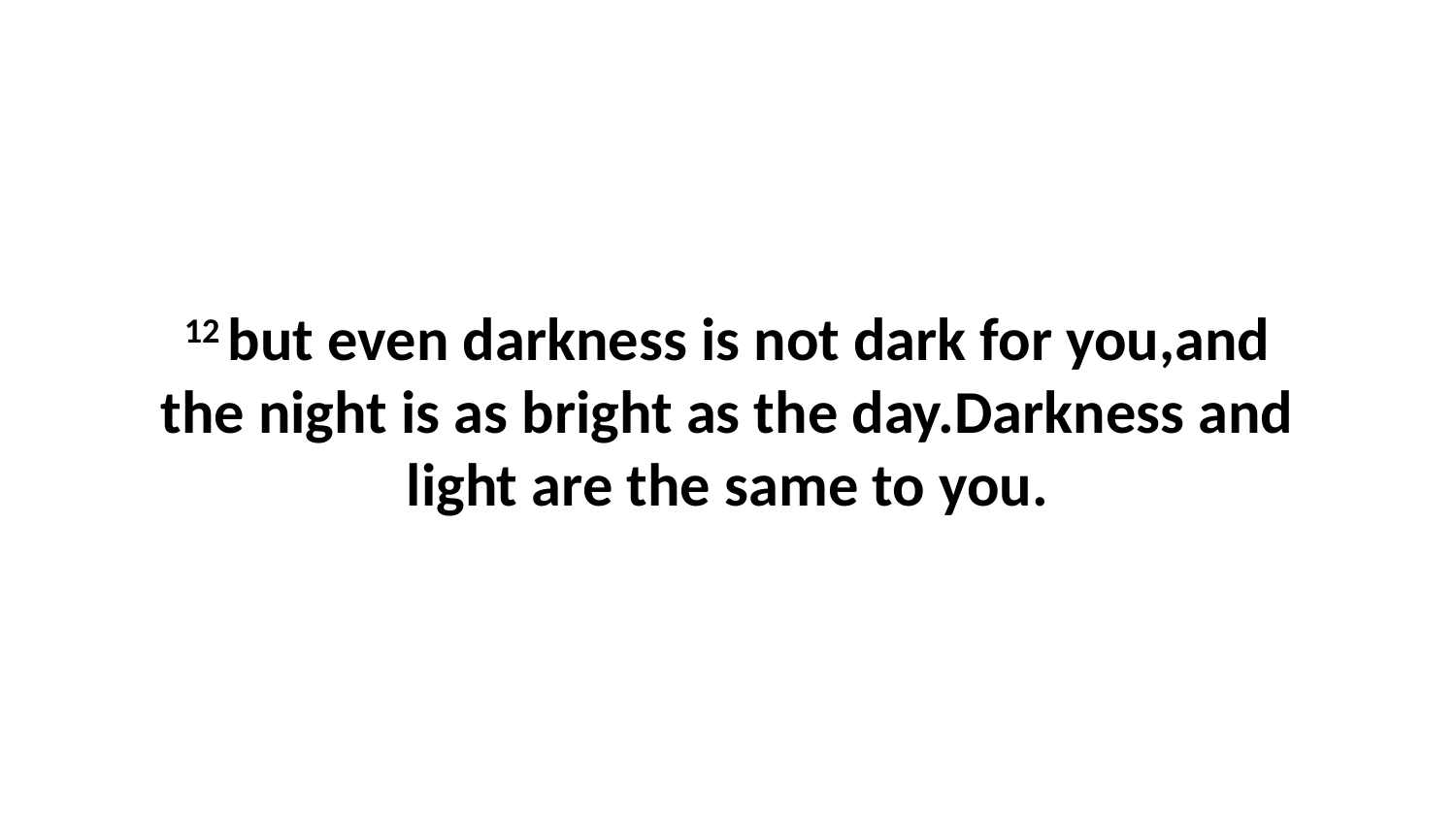

12 but even darkness is not dark for you,and the night is as bright as the day.Darkness and light are the same to you.